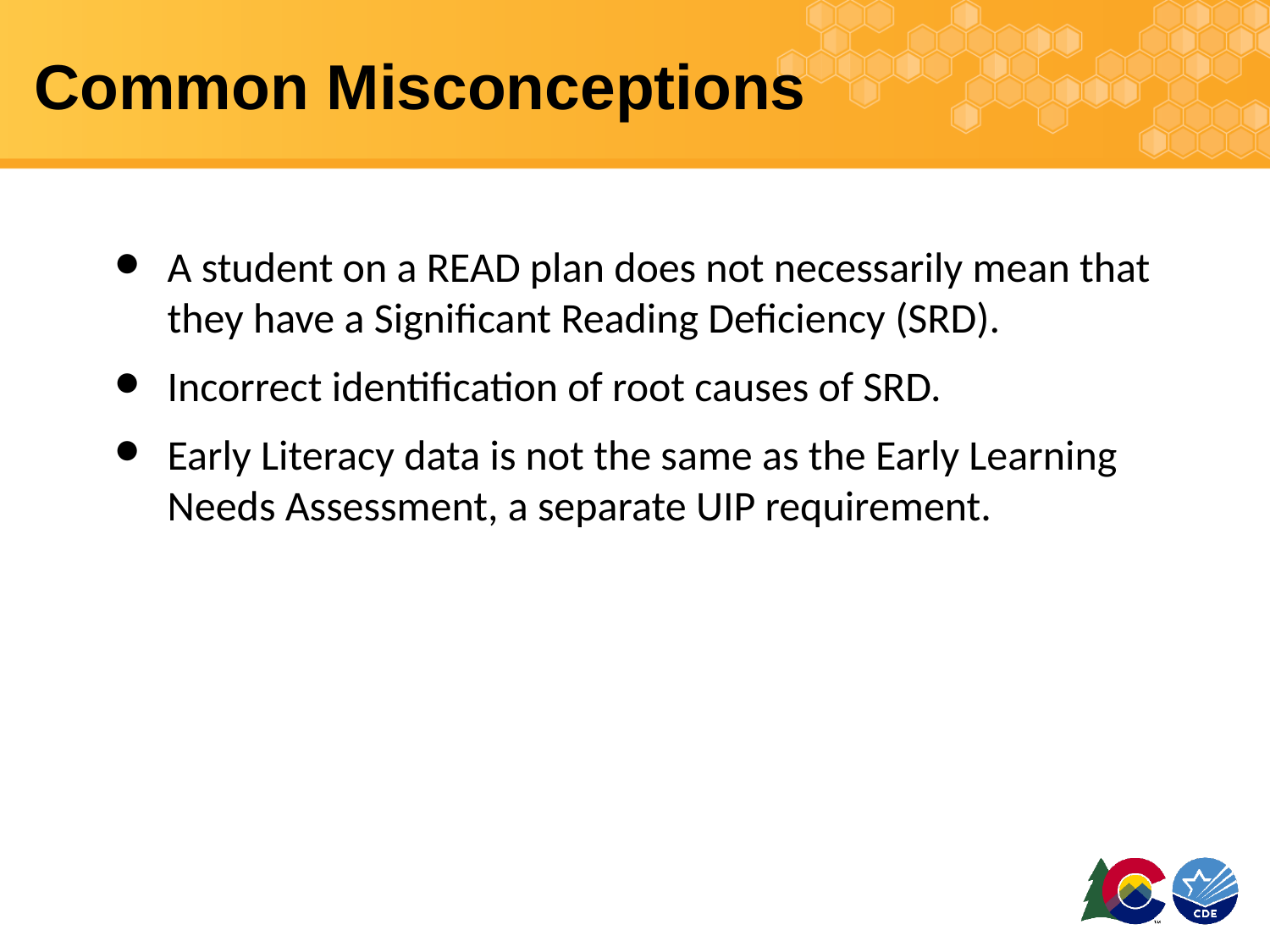

# Common Misconceptions
A student on a READ plan does not necessarily mean that they have a Significant Reading Deficiency (SRD).
Incorrect identification of root causes of SRD.
Early Literacy data is not the same as the Early Learning Needs Assessment, a separate UIP requirement.